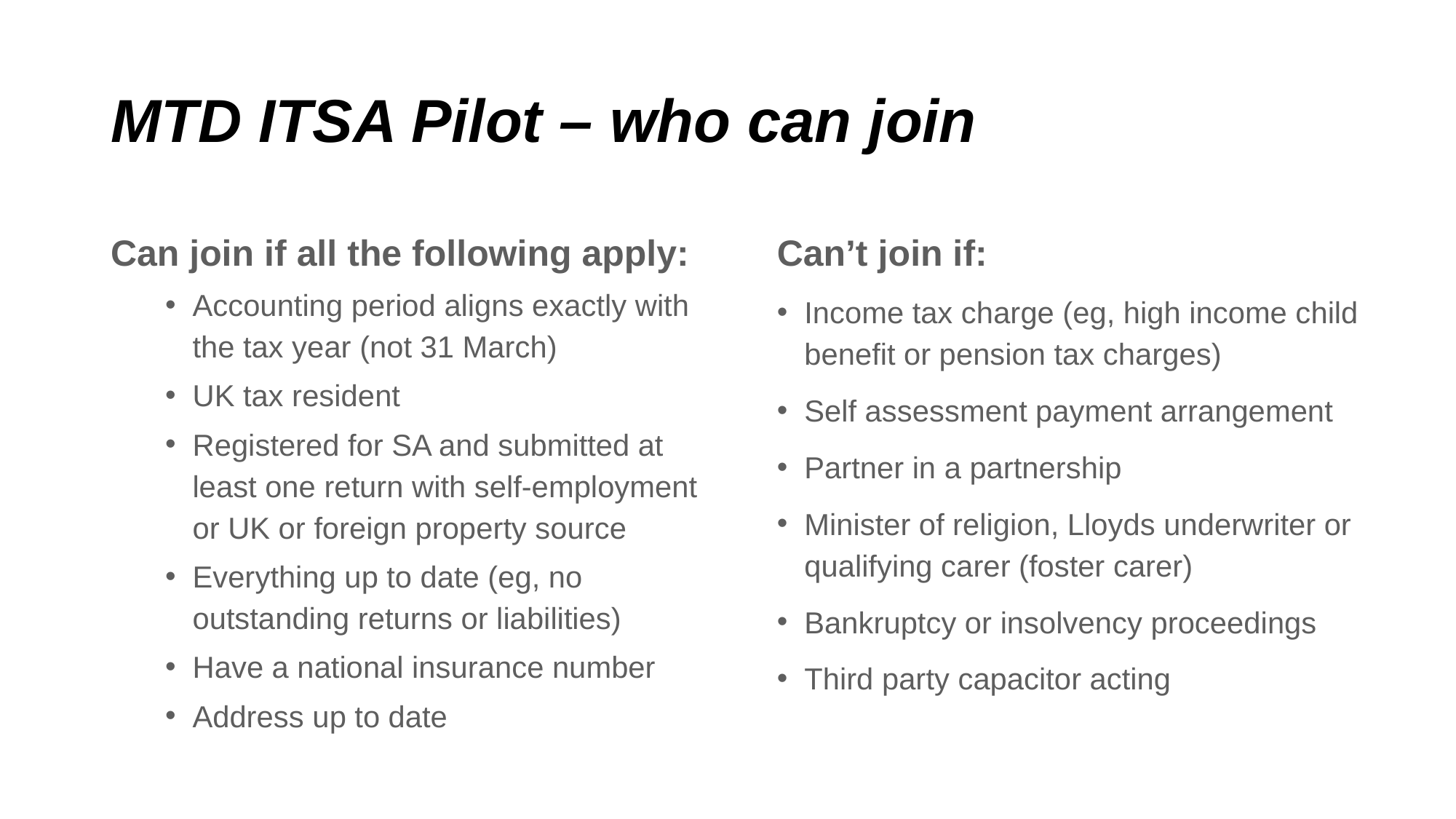

# MTD ITSA Pilot – who can join
Can join if all the following apply:
Accounting period aligns exactly with the tax year (not 31 March)
UK tax resident
Registered for SA and submitted at least one return with self-employment or UK or foreign property source
Everything up to date (eg, no outstanding returns or liabilities)
Have a national insurance number
Address up to date
Can’t join if:
Income tax charge (eg, high income child benefit or pension tax charges)
Self assessment payment arrangement
Partner in a partnership
Minister of religion, Lloyds underwriter or qualifying carer (foster carer)
Bankruptcy or insolvency proceedings
Third party capacitor acting